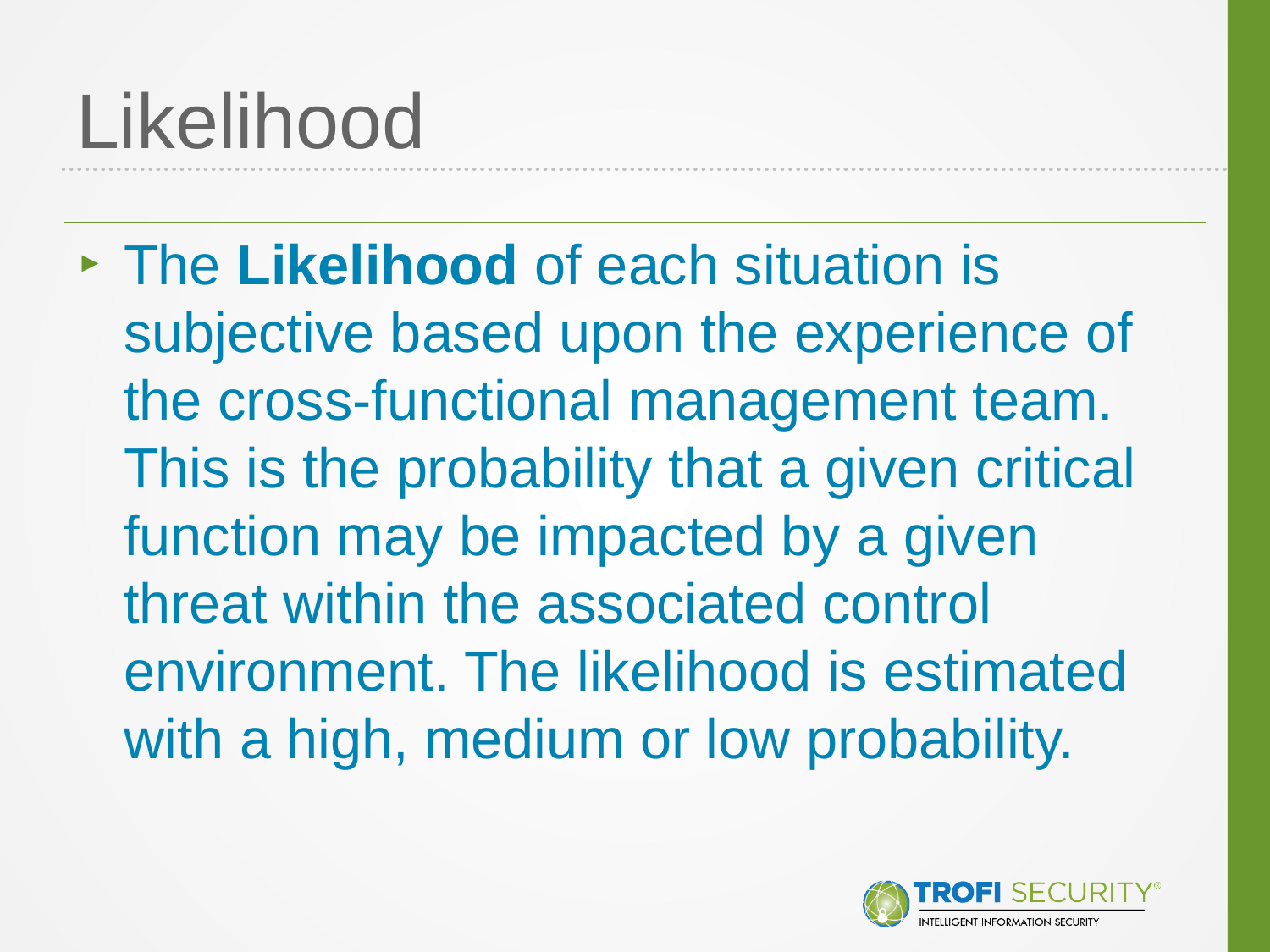

# Likelihood
The Likelihood of each situation is subjective based upon the experience of the cross-functional management team. This is the probability that a given critical function may be impacted by a given threat within the associated control environment. The likelihood is estimated with a high, medium or low probability.